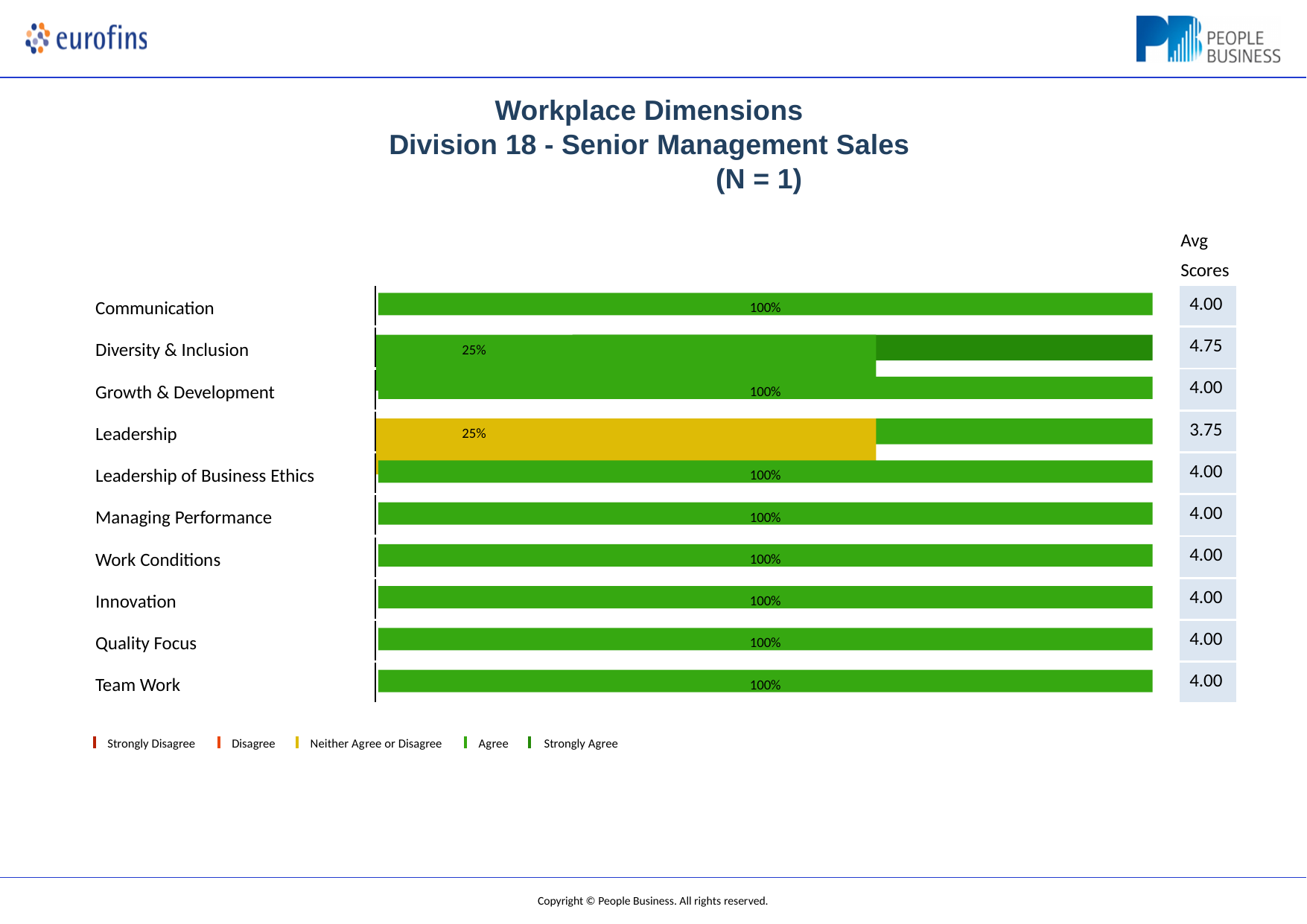

# Workplace Dimensions  Division 18 - Senior Management Sales
(N = 1)
Avg  Scores

| 4.00 |
| --- |
| 4.75 |
| 4.00 |
| 3.75 |
| 4.00 |
| 4.00 |
| 4.00 |
| 4.00 |
| 4.00 |
| 4.00 |
100%
Communication

25%	75%

Diversity & Inclusion

100%
Growth & Development

25%	75%

Leadership

100%
Leadership of Business Ethics

100%
Managing Performance

100%
Work Conditions

100%
Innovation

100%
Quality Focus

100%
Team Work
Strongly Disagree
Disagree
Neither Agree or Disagree
Agree	Strongly Agree

Copyright © People Business. All rights reserved.